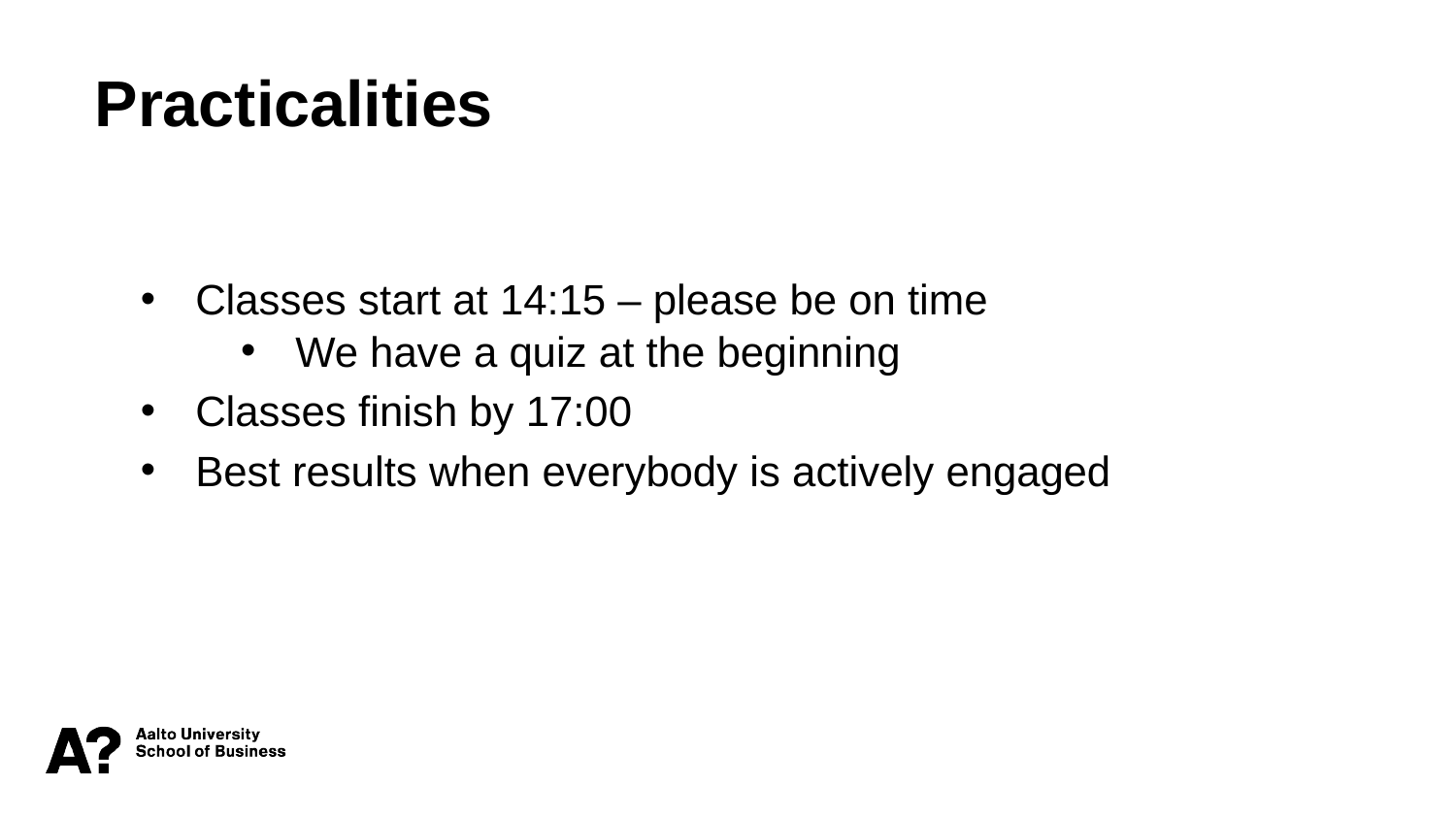

Practicalities
Classes start at 14:15 – please be on time
We have a quiz at the beginning
Classes finish by 17:00
Best results when everybody is actively engaged